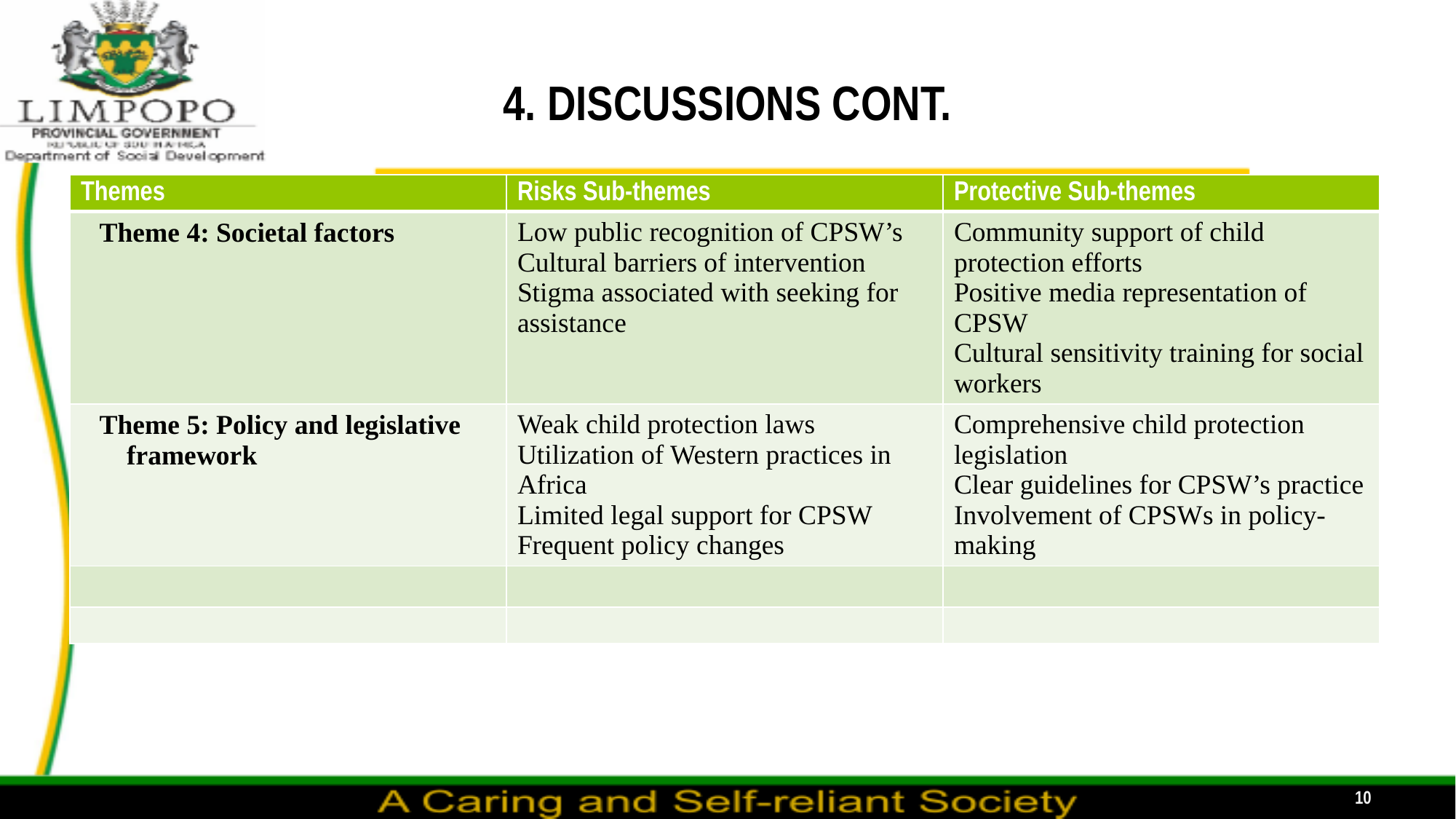

# 4. DISCUSSIONS CONT.
| Themes | Risks Sub-themes | Protective Sub-themes |
| --- | --- | --- |
| Theme 4: Societal factors | Low public recognition of CPSW’s Cultural barriers of intervention Stigma associated with seeking for assistance | Community support of child protection efforts Positive media representation of CPSW Cultural sensitivity training for social workers |
| Theme 5: Policy and legislative framework | Weak child protection laws Utilization of Western practices in Africa Limited legal support for CPSW Frequent policy changes | Comprehensive child protection legislation Clear guidelines for CPSW’s practice Involvement of CPSWs in policy-making |
|  |  |  |
|  |  |  |
10